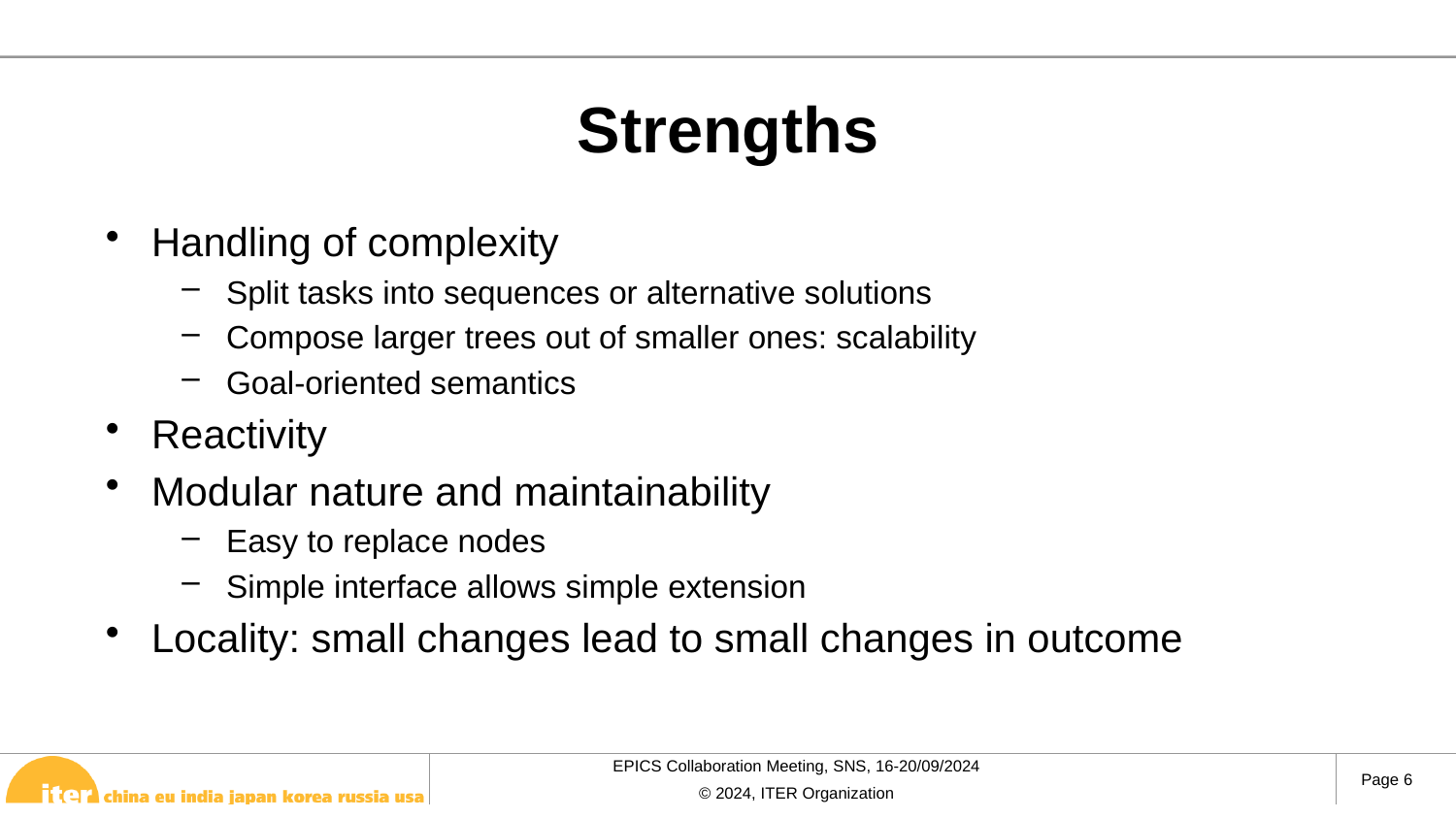

# Strengths
Handling of complexity
Split tasks into sequences or alternative solutions
Compose larger trees out of smaller ones: scalability
Goal-oriented semantics
Reactivity
Modular nature and maintainability
Easy to replace nodes
Simple interface allows simple extension
Locality: small changes lead to small changes in outcome